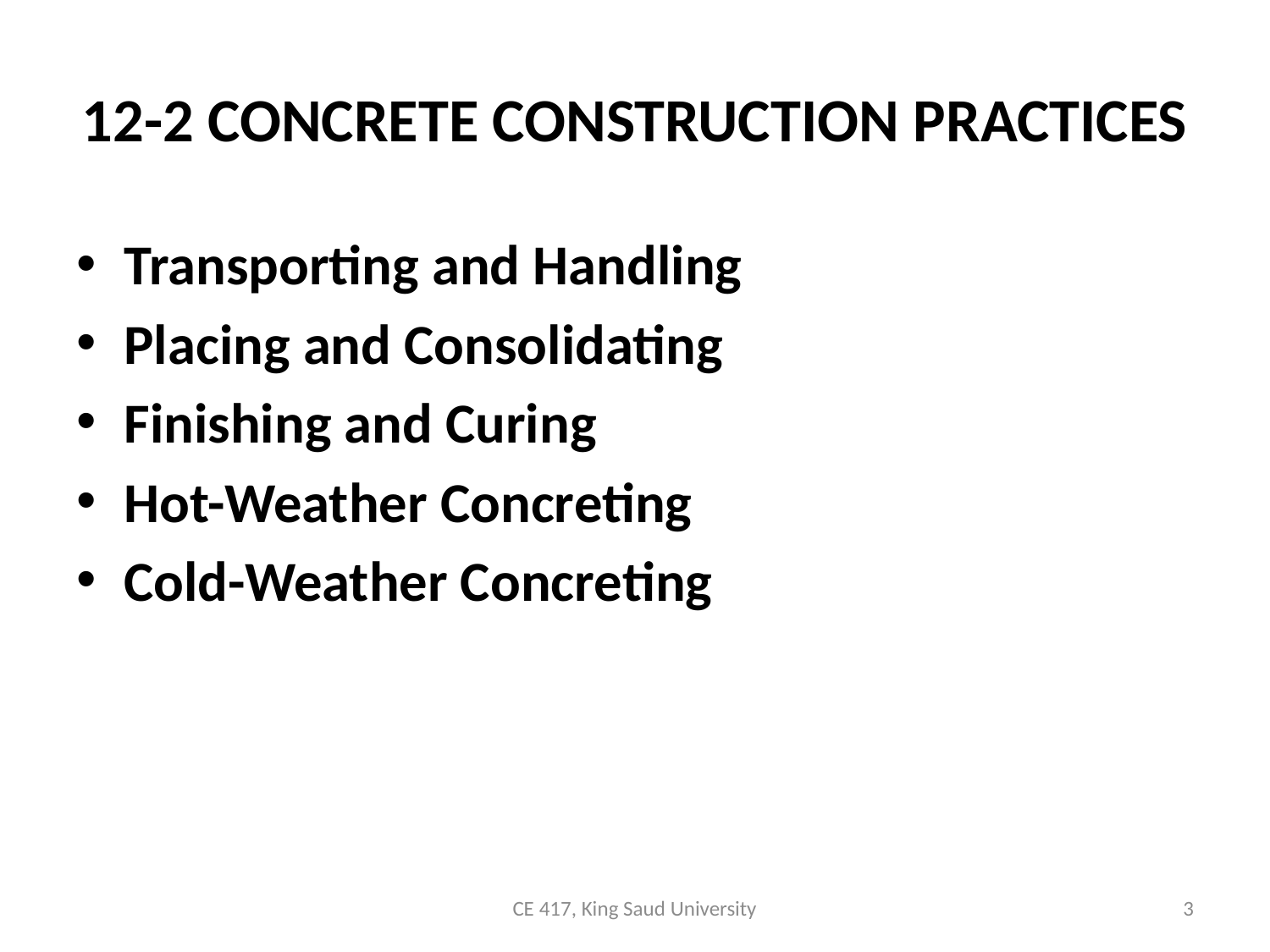

# 12-2 CONCRETE CONSTRUCTION PRACTICES
Transporting and Handling
Placing and Consolidating
Finishing and Curing
Hot-Weather Concreting
Cold-Weather Concreting
CE 417, King Saud University
3